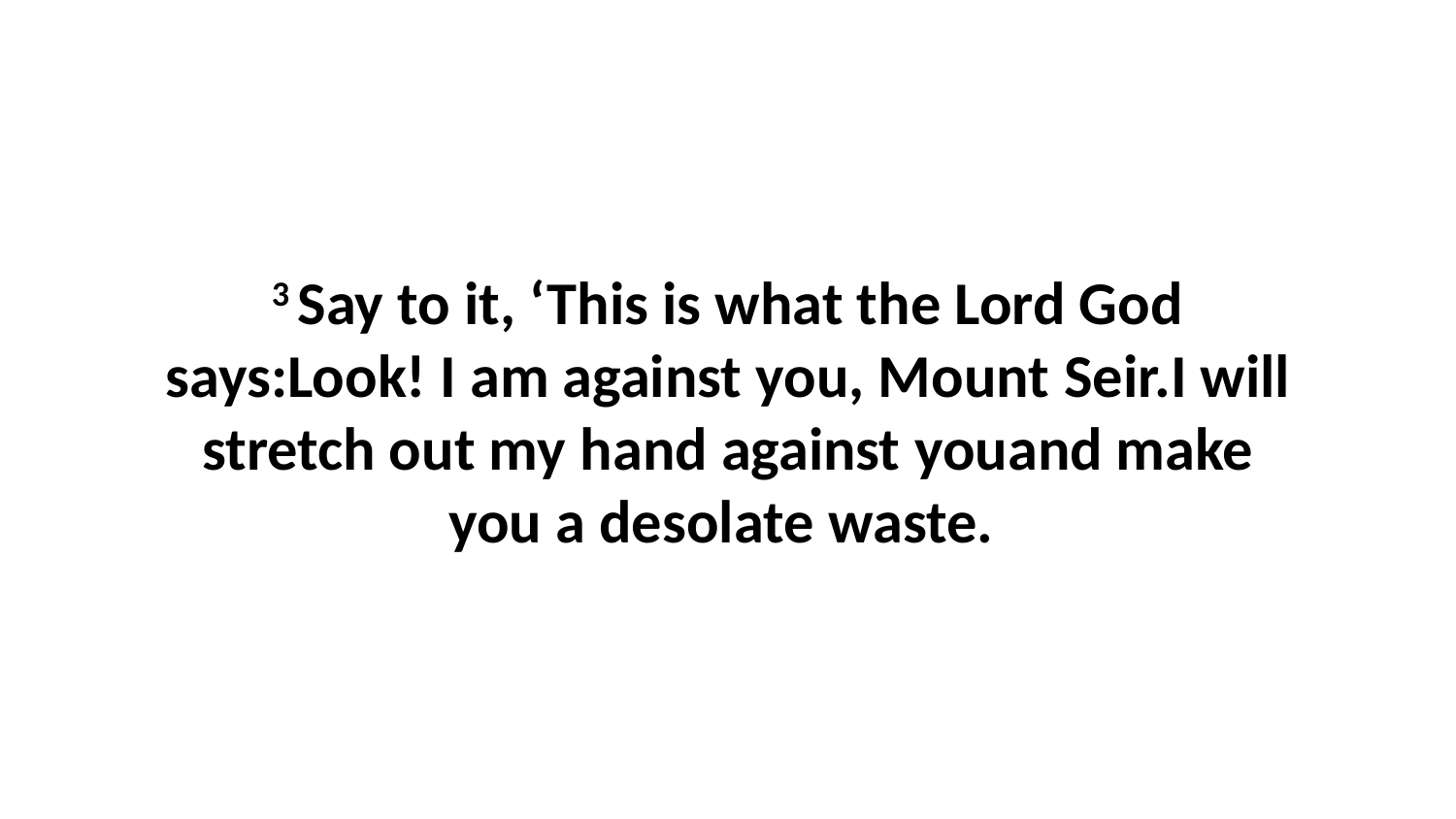

3 Say to it, ‘This is what the Lord God says:Look! I am against you, Mount Seir.I will stretch out my hand against youand make you a desolate waste.